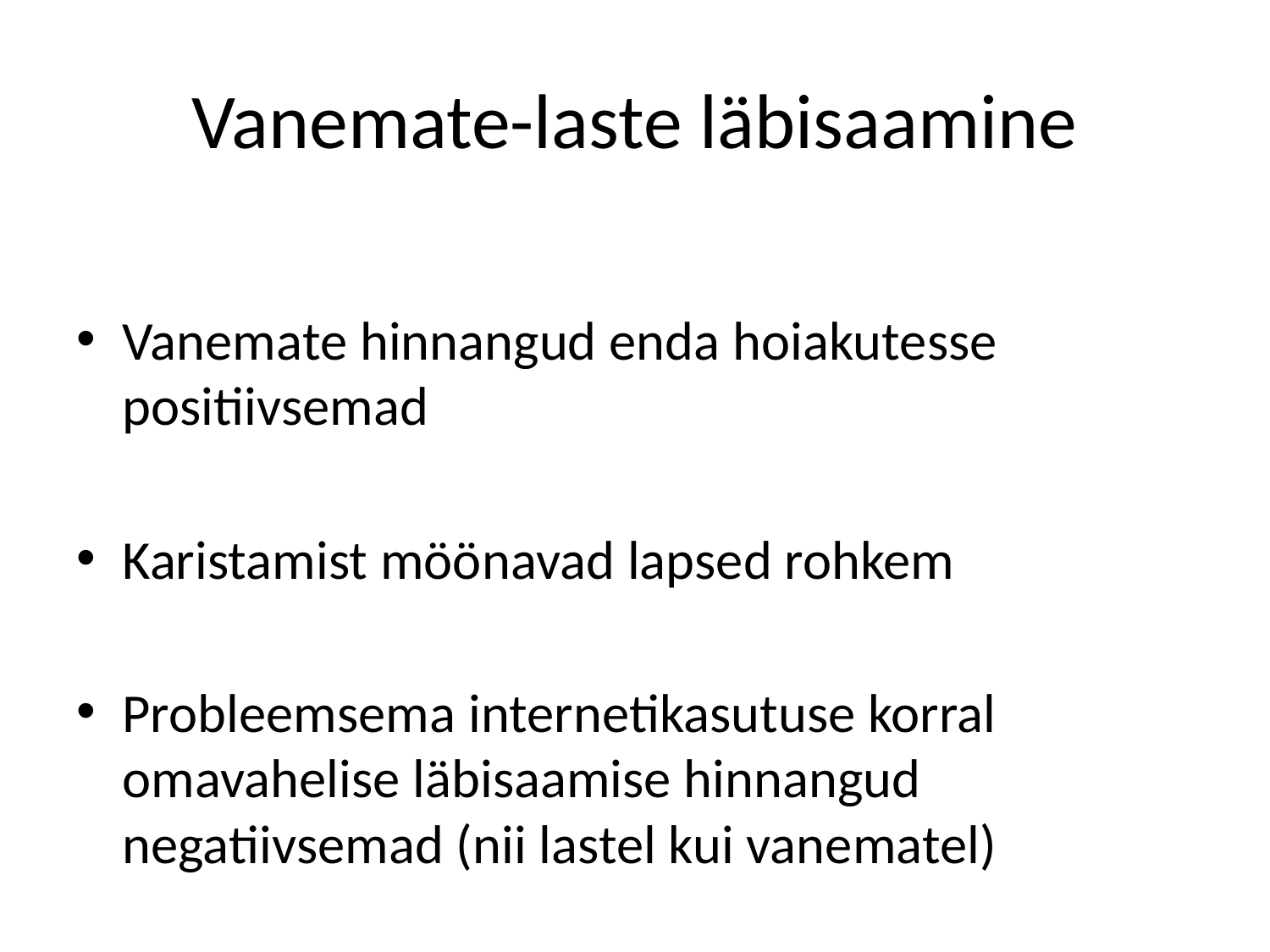

# Vanemate-laste läbisaamine

Vanemate hinnangud enda hoiakutesse positiivsemad

Karistamist möönavad lapsed rohkem

Probleemsema internetikasutuse korral omavahelise läbisaamise hinnangud negatiivsemad (nii lastel kui vanematel)